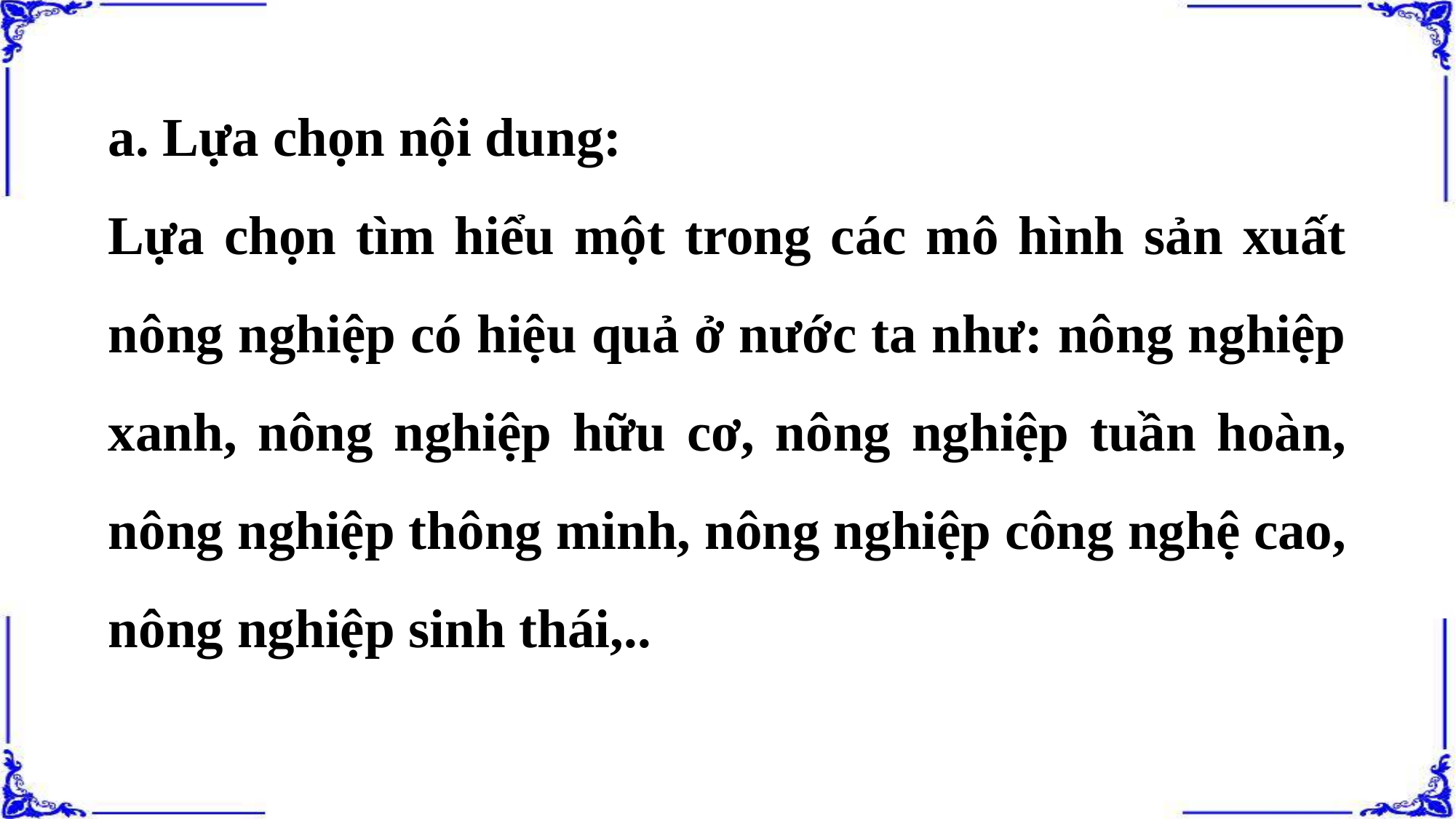

a. Lựa chọn nội dung:
Lựa chọn tìm hiểu một trong các mô hình sản xuất nông nghiệp có hiệu quả ở nước ta như: nông nghiệp xanh, nông nghiệp hữu cơ, nông nghiệp tuần hoàn, nông nghiệp thông minh, nông nghiệp công nghệ cao, nông nghiệp sinh thái,..